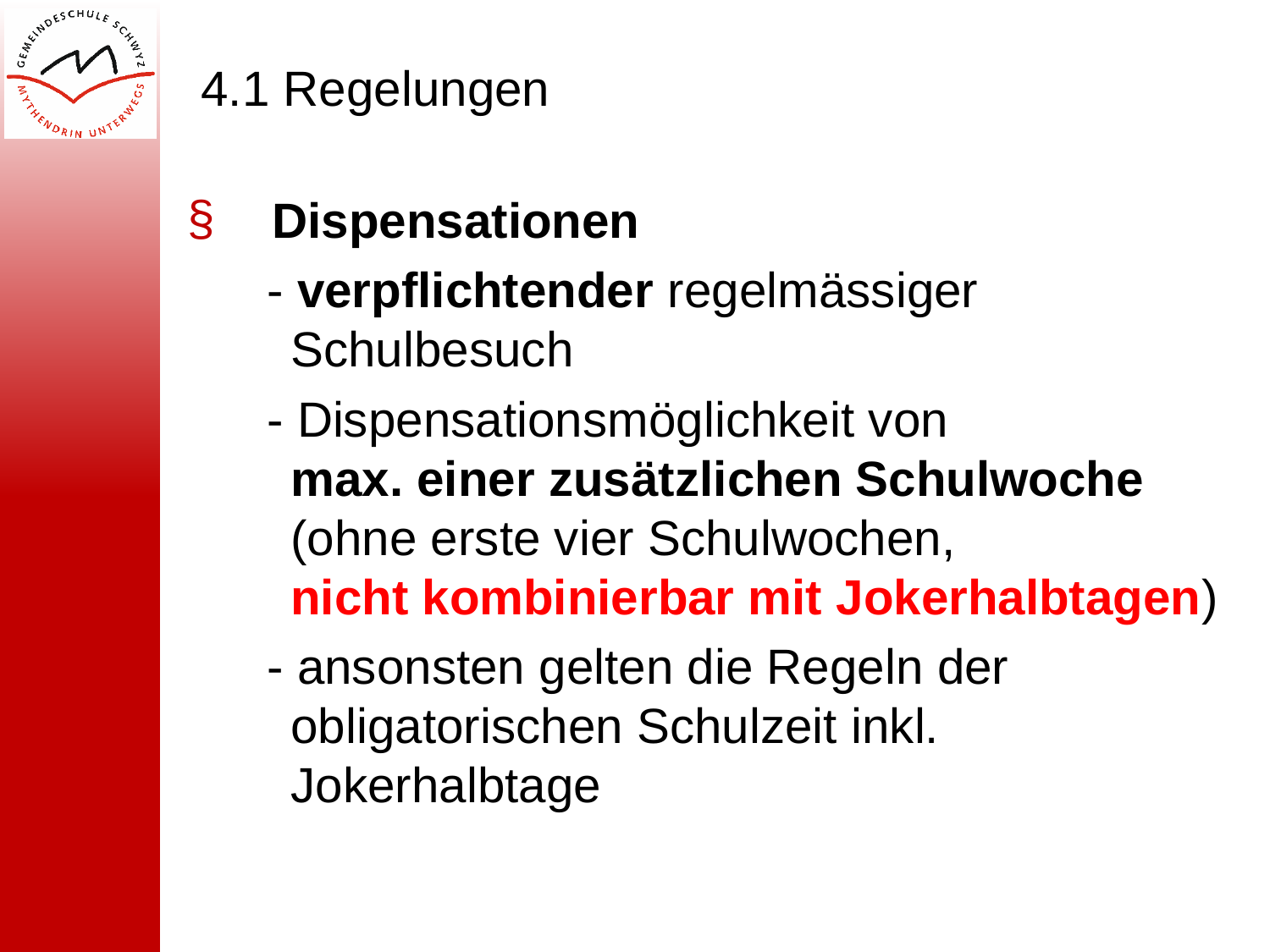

4.1 Regelungen
Dispensationen
- verpflichtender regelmässiger Schulbesuch
- Dispensationsmöglichkeit von
max. einer zusätzlichen Schulwoche
(ohne erste vier Schulwochen,
nicht kombinierbar mit Jokerhalbtagen)
- ansonsten gelten die Regeln der obligatorischen Schulzeit inkl. Jokerhalbtage